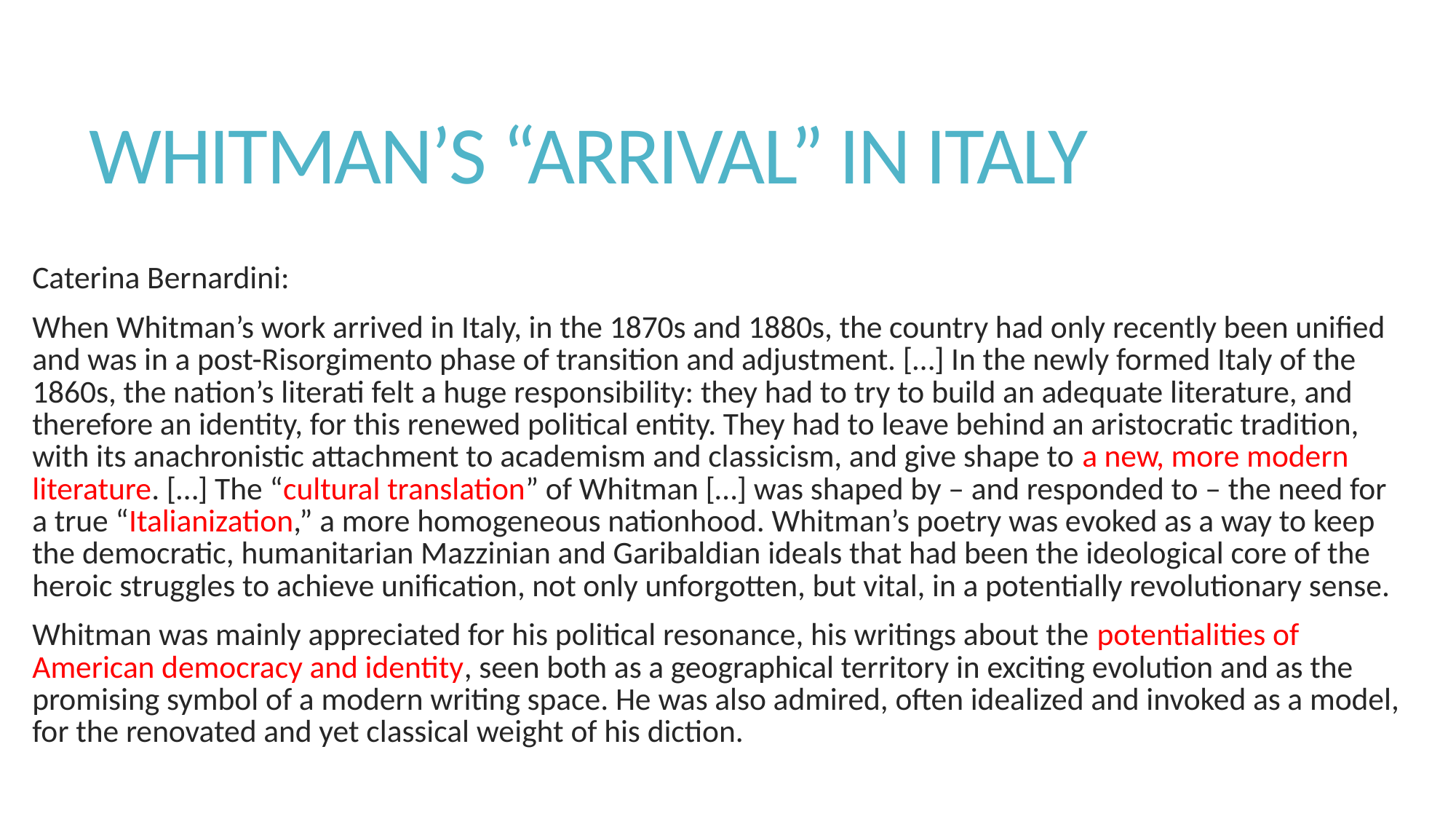

# WHITMAN’S “ARRIVAL” IN ITALY
Caterina Bernardini:
When Whitman’s work arrived in Italy, in the 1870s and 1880s, the country had only recently been unified and was in a post-Risorgimento phase of transition and adjustment. […] In the newly formed Italy of the 1860s, the nation’s literati felt a huge responsibility: they had to try to build an adequate literature, and therefore an identity, for this renewed political entity. They had to leave behind an aristocratic tradition, with its anachronistic attachment to academism and classicism, and give shape to a new, more modern literature. […] The “cultural translation” of Whitman […] was shaped by – and responded to – the need for a true “Italianization,” a more homogeneous nationhood. Whitman’s poetry was evoked as a way to keep the democratic, humanitarian Mazzinian and Garibaldian ideals that had been the ideological core of the heroic struggles to achieve unification, not only unforgotten, but vital, in a potentially revolutionary sense.
Whitman was mainly appreciated for his political resonance, his writings about the potentialities of American democracy and identity, seen both as a geographical territory in exciting evolution and as the promising symbol of a modern writing space. He was also admired, often idealized and invoked as a model, for the renovated and yet classical weight of his diction.